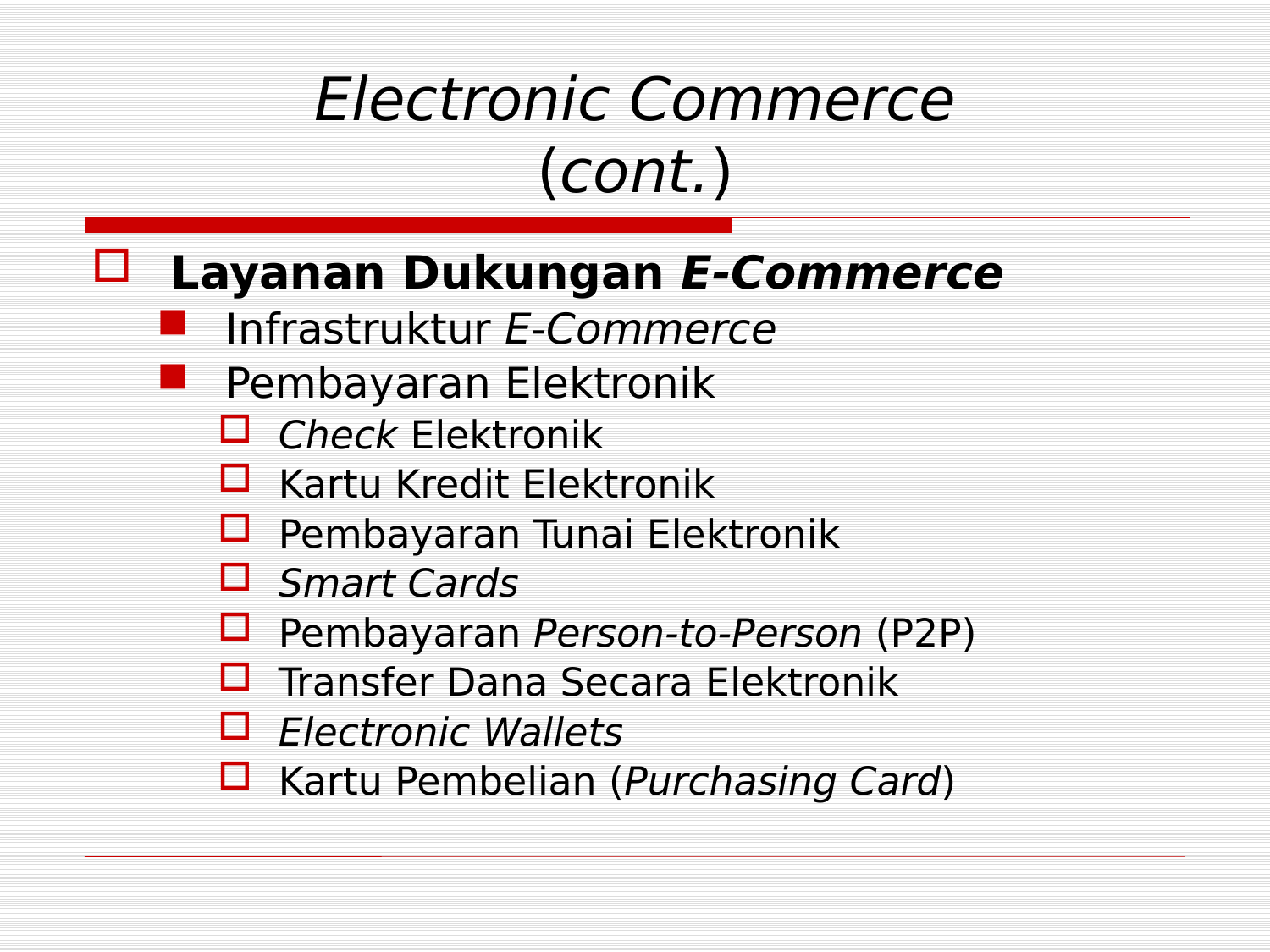

# Electronic Commerce (cont.)
Layanan Dukungan E-Commerce
Infrastruktur E-Commerce
Pembayaran Elektronik
Check Elektronik
Kartu Kredit Elektronik
Pembayaran Tunai Elektronik
Smart Cards
Pembayaran Person-to-Person (P2P)
Transfer Dana Secara Elektronik
Electronic Wallets
Kartu Pembelian (Purchasing Card)